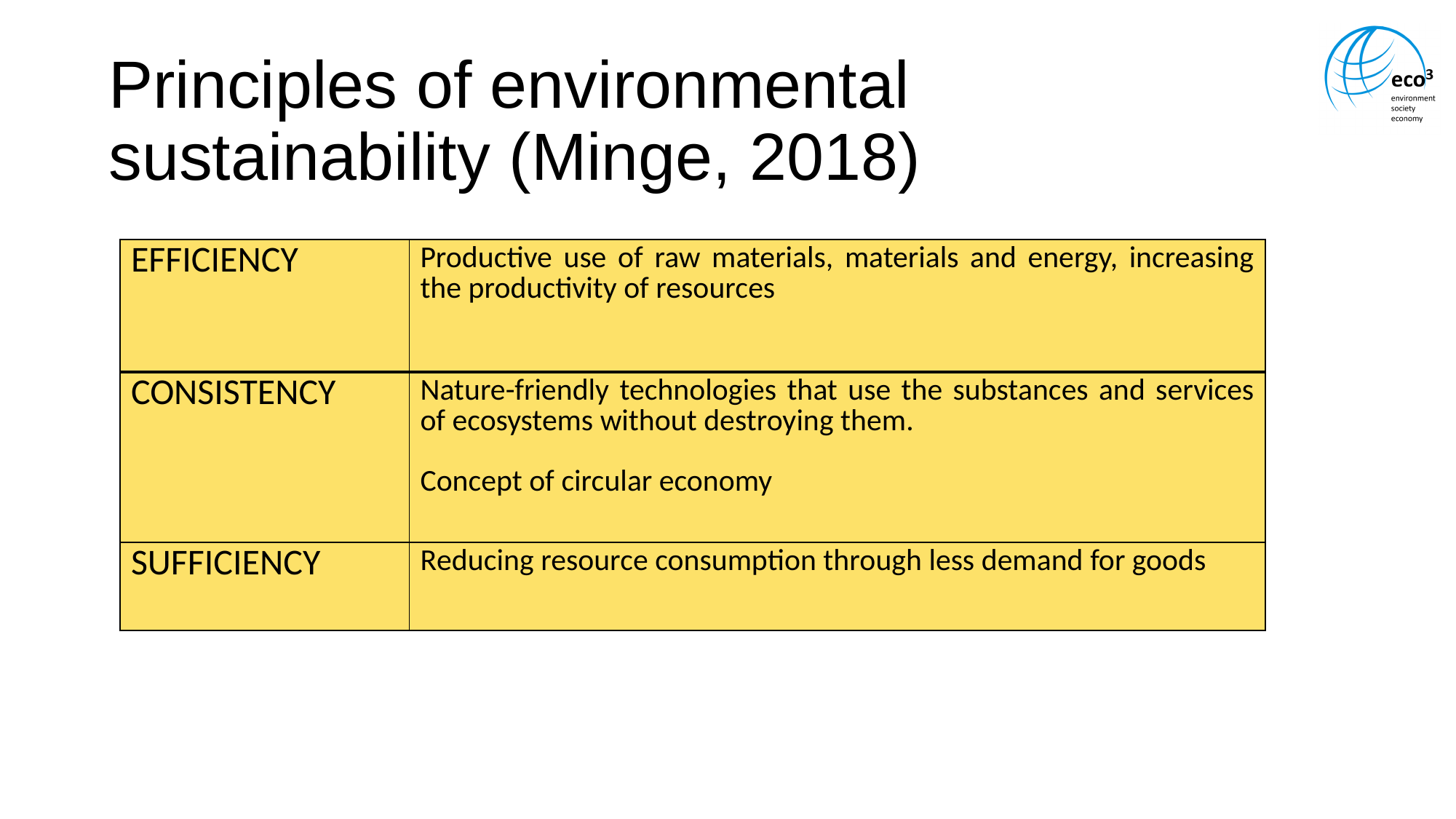

# Principles of environmental sustainability (Minge, 2018)
| EFFICIENCY | Productive use of raw materials, materials and energy, increasing the productivity of resources |
| --- | --- |
| CONSISTENCY | Nature-friendly technologies that use the substances and services of ecosystems without destroying them. Concept of circular economy |
| SUFFICIENCY | Reducing resource consumption through less demand for goods |